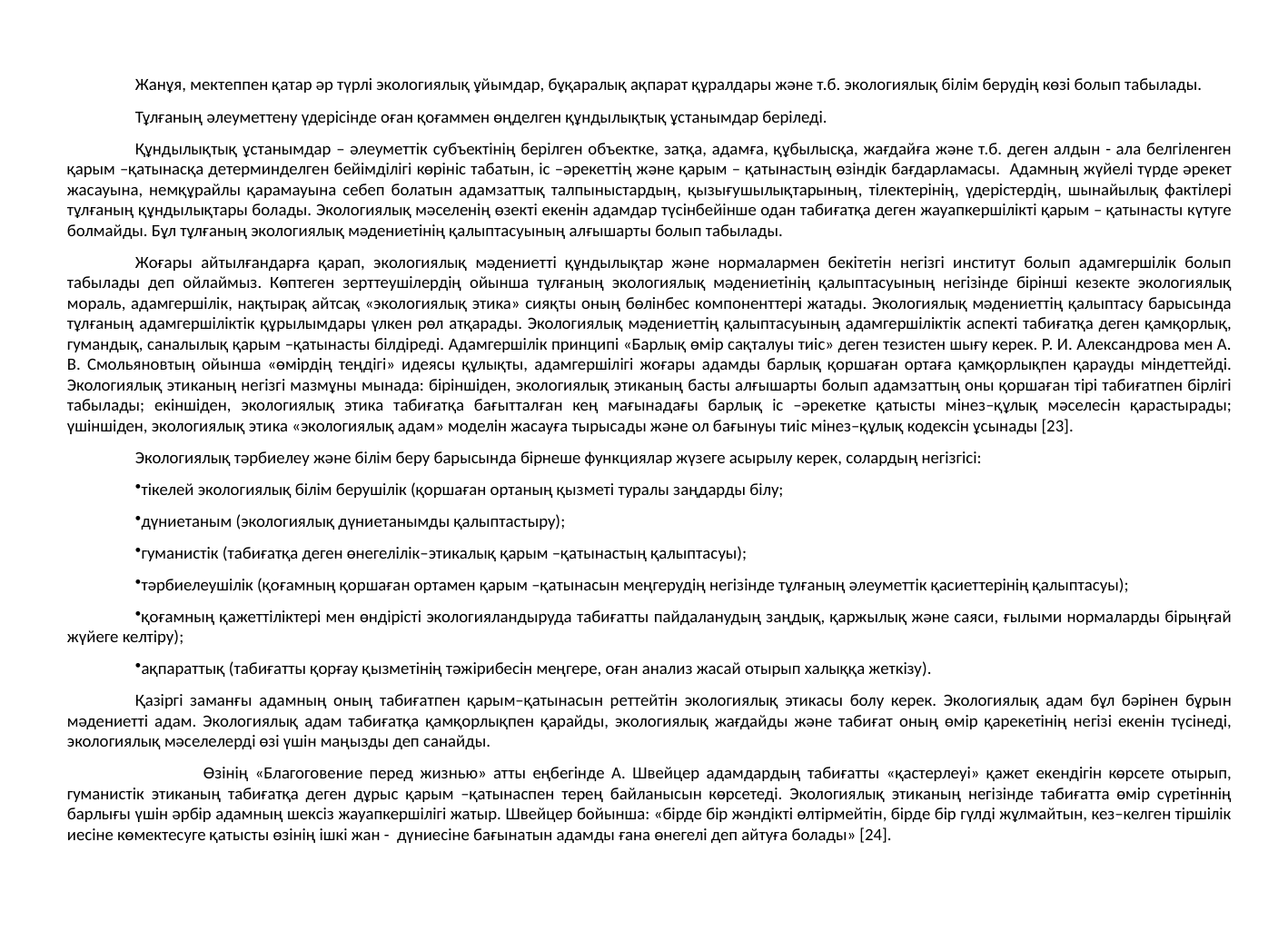

Жанұя, мектеппен қатар әр түрлі экологиялық ұйымдар, бұқаралық ақпарат құралдары және т.б. экологиялық білім берудің көзі болып табылады.
Тұлғаның әлеуметтену үдерісінде оған қоғаммен өңделген құндылықтық ұстанымдар беріледі.
Құндылықтық ұстанымдар – әлеуметтік субъектінің берілген объектке, затқа, адамға, құбылысқа, жағдайға және т.б. деген алдын - ала белгіленген қарым –қатынасқа детерминделген бейімділігі көрініс табатын, іс –әрекеттің және қарым – қатынастың өзіндік бағдарламасы.  Адамның жүйелі түрде әрекет жасауына, немқұрайлы қарамауына себеп болатын адамзаттық талпыныстардың, қызығушылықтарының, тілектерінің, үдерістердің, шынайылық фактілері тұлғаның құндылықтары болады. Экологиялық мәселенің өзекті екенін адамдар түсінбейінше одан табиғатқа деген жауапкершілікті қарым – қатынасты күтуге болмайды. Бұл тұлғаның экологиялық мәдениетінің қалыптасуының алғышарты болып табылады.
Жоғары айтылғандарға қарап, экологиялық мәдениетті құндылықтар және нормалармен бекітетін негізгі институт болып адамгершілік болып табылады деп ойлаймыз. Көптеген зерттеушілердің ойынша тұлғаның экологиялық мәдениетінің қалыптасуының негізінде бірінші кезекте экологиялық мораль, адамгершілік, нақтырақ айтсақ «экологиялық этика» сияқты оның бөлінбес компоненттері жатады. Экологиялық мәдениеттің қалыптасу барысында тұлғаның адамгершіліктік құрылымдары үлкен рөл атқарады. Экологиялық мәдениеттің қалыптасуының адамгершіліктік аспекті табиғатқа деген қамқорлық, гумандық, саналылық қарым –қатынасты білдіреді. Адамгершілік принципі «Барлық өмір сақталуы тиіс» деген тезистен шығу керек. Р. И. Александрова мен А. В. Смольяновтың ойынша «өмірдің теңдігі» идеясы құлықты, адамгершілігі жоғары адамды барлық қоршаған ортаға қамқорлықпен қарауды міндеттейді. Экологиялық этиканың негізгі мазмұны мынада: біріншіден, экологиялық этиканың басты алғышарты болып адамзаттың оны қоршаған тірі табиғатпен бірлігі табылады; екіншіден, экологиялық этика табиғатқа бағытталған кең мағынадағы барлық іс –әрекетке қатысты мінез–құлық мәселесін қарастырады; үшіншіден, экологиялық этика «экологиялық адам» моделін жасауға тырысады және ол бағынуы тиіс мінез–құлық кодексін ұсынады [23].
Экологиялық тәрбиелеу және білім беру барысында бірнеше функциялар жүзеге асырылу керек, солардың негізгісі:
тікелей экологиялық білім берушілік (қоршаған ортаның қызметі туралы заңдарды білу;
дүниетаным (экологиялық дүниетанымды қалыптастыру);
гуманистік (табиғатқа деген өнегелілік–этикалық қарым –қатынастың қалыптасуы);
тәрбиелеушілік (қоғамның қоршаған ортамен қарым –қатынасын меңгерудің негізінде тұлғаның әлеуметтік қасиеттерінің қалыптасуы);
қоғамның қажеттіліктері мен өндірісті экологияландыруда табиғатты пайдаланудың заңдық, қаржылық және саяси, ғылыми нормаларды бірыңғай жүйеге келтіру);
ақпараттық (табиғатты қорғау қызметінің тәжірибесін меңгере, оған анализ жасай отырып халыққа жеткізу).
Қазіргі заманғы адамның оның табиғатпен қарым–қатынасын реттейтін экологиялық этикасы болу керек. Экологиялық адам бұл бәрінен бұрын мәдениетті адам. Экологиялық адам табиғатқа қамқорлықпен қарайды, экологиялық жағдайды және табиғат оның өмір қарекетінің негізі екенін түсінеді, экологиялық мәселелерді өзі үшін маңызды деп санайды.
          Өзінің «Благоговение перед жизнью» атты еңбегінде А. Швейцер адамдардың табиғатты «қастерлеуі» қажет екендігін көрсете отырып, гуманистік этиканың табиғатқа деген дұрыс қарым –қатынаспен терең байланысын көрсетеді. Экологиялық этиканың негізінде табиғатта өмір сүретіннің барлығы үшін әрбір адамның шексіз жауапкершілігі жатыр. Швейцер бойынша: «бірде бір жәндікті өлтірмейтін, бірде бір гүлді жұлмайтын, кез–келген тіршілік иесіне көмектесуге қатысты өзінің ішкі жан -  дүниесіне бағынатын адамды ғана өнегелі деп айтуға болады» [24].